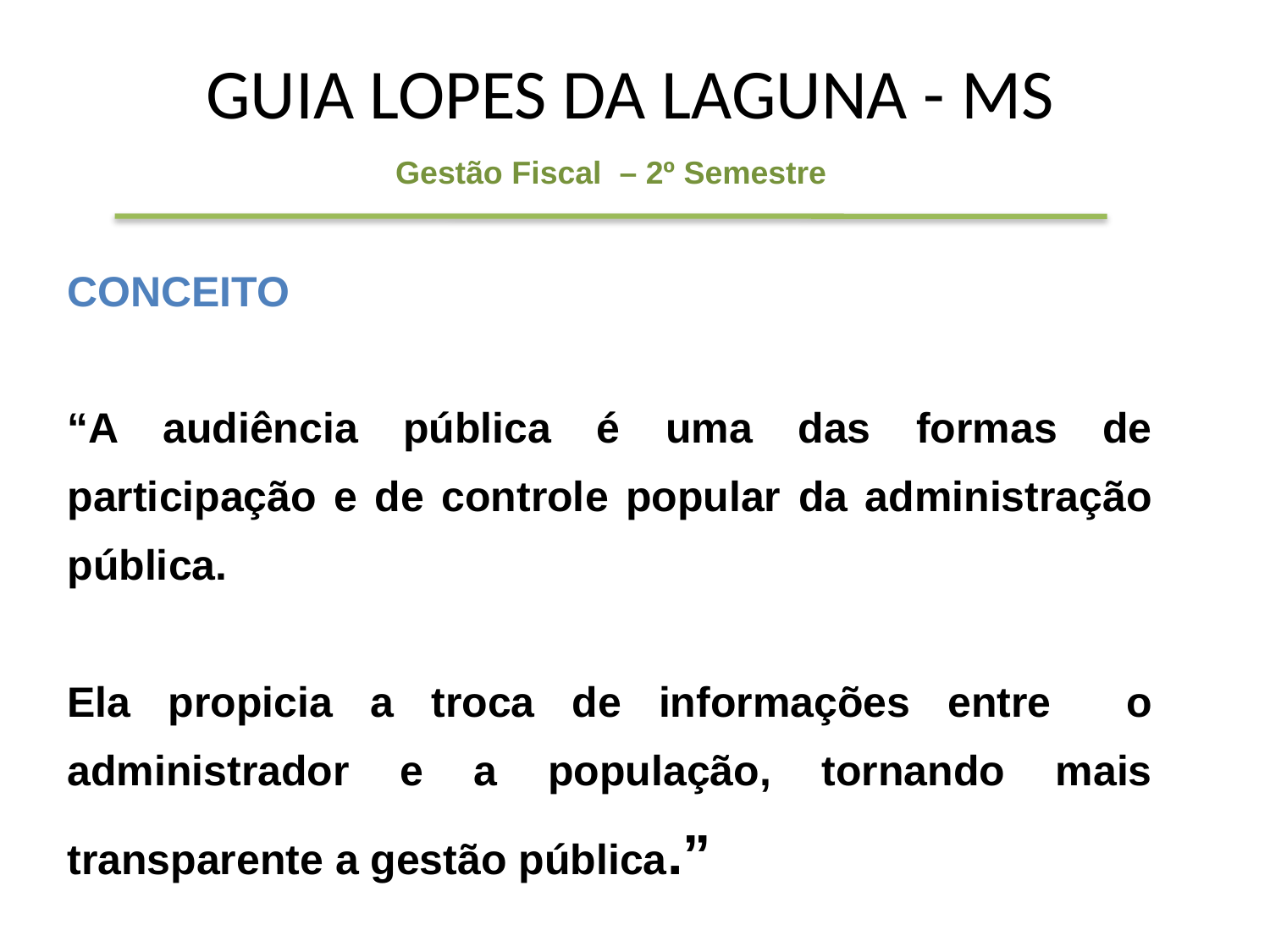

# GUIA LOPES DA LAGUNA - MS
Gestão Fiscal  – 2º Semestre
CONCEITO

“A audiência pública é uma das formas de participação e de controle popular da administração pública.

Ela propicia a troca de informações entre  o administrador e a população, tornando mais transparente a gestão pública.”